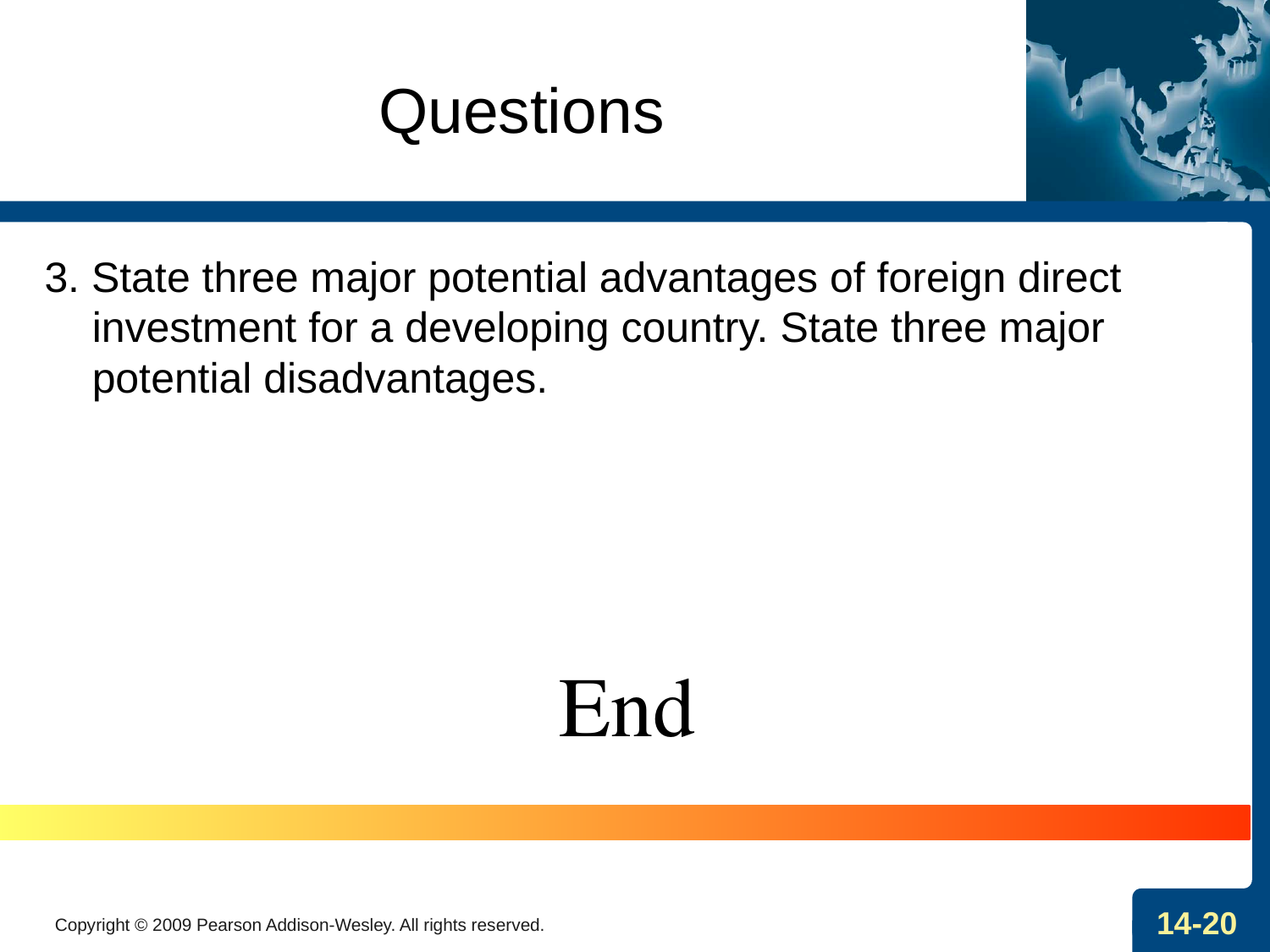

Questions
3. State three major potential advantages of foreign direct investment for a developing country. State three major potential disadvantages.

End

Copyright © 2009 Pearson Addison-Wesley. All rights reserved.
14-20